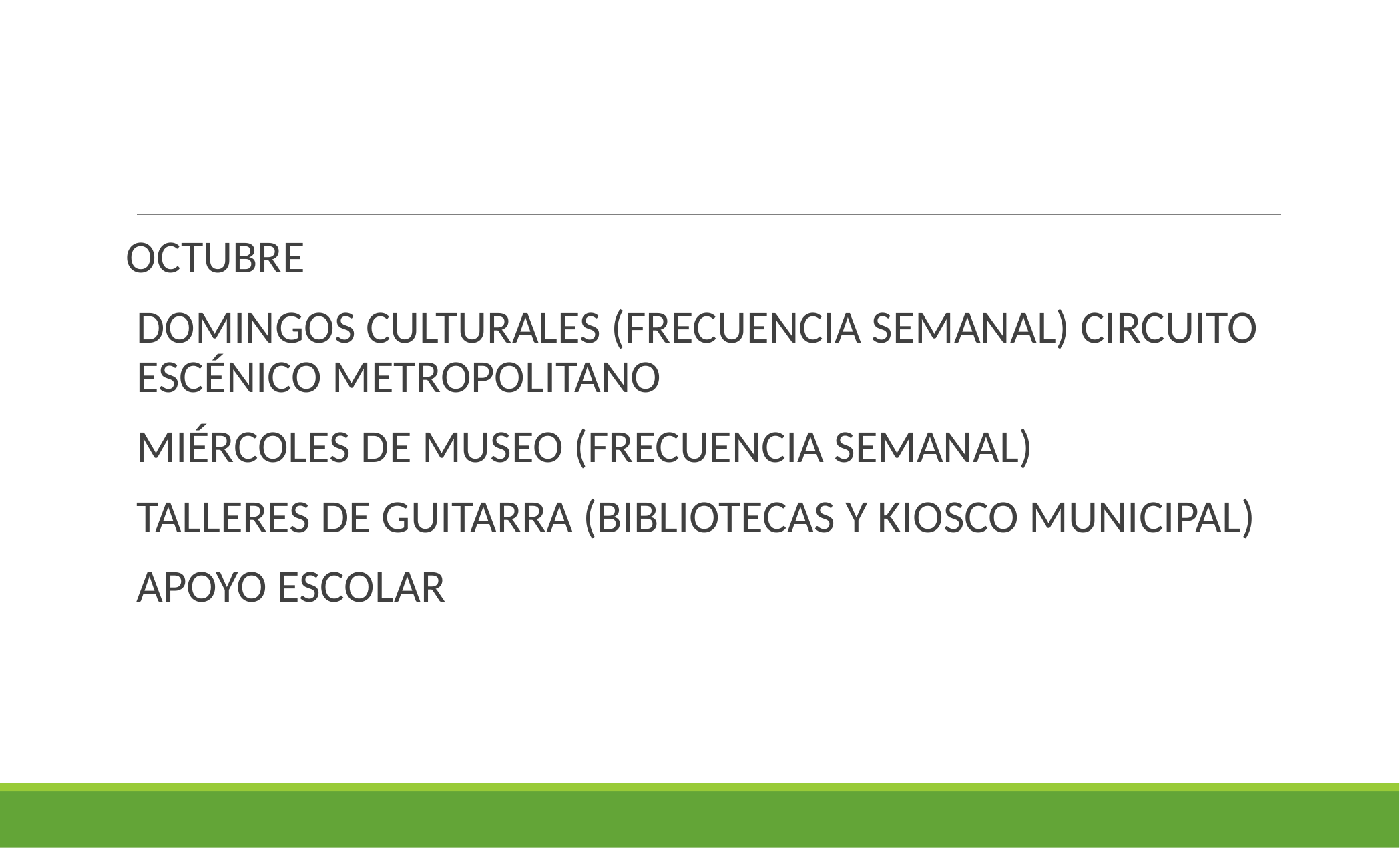

#
OCTUBRE
DOMINGOS CULTURALES (FRECUENCIA SEMANAL) CIRCUITO ESCÉNICO METROPOLITANO
MIÉRCOLES DE MUSEO (FRECUENCIA SEMANAL)
TALLERES DE GUITARRA (BIBLIOTECAS Y KIOSCO MUNICIPAL)
APOYO ESCOLAR